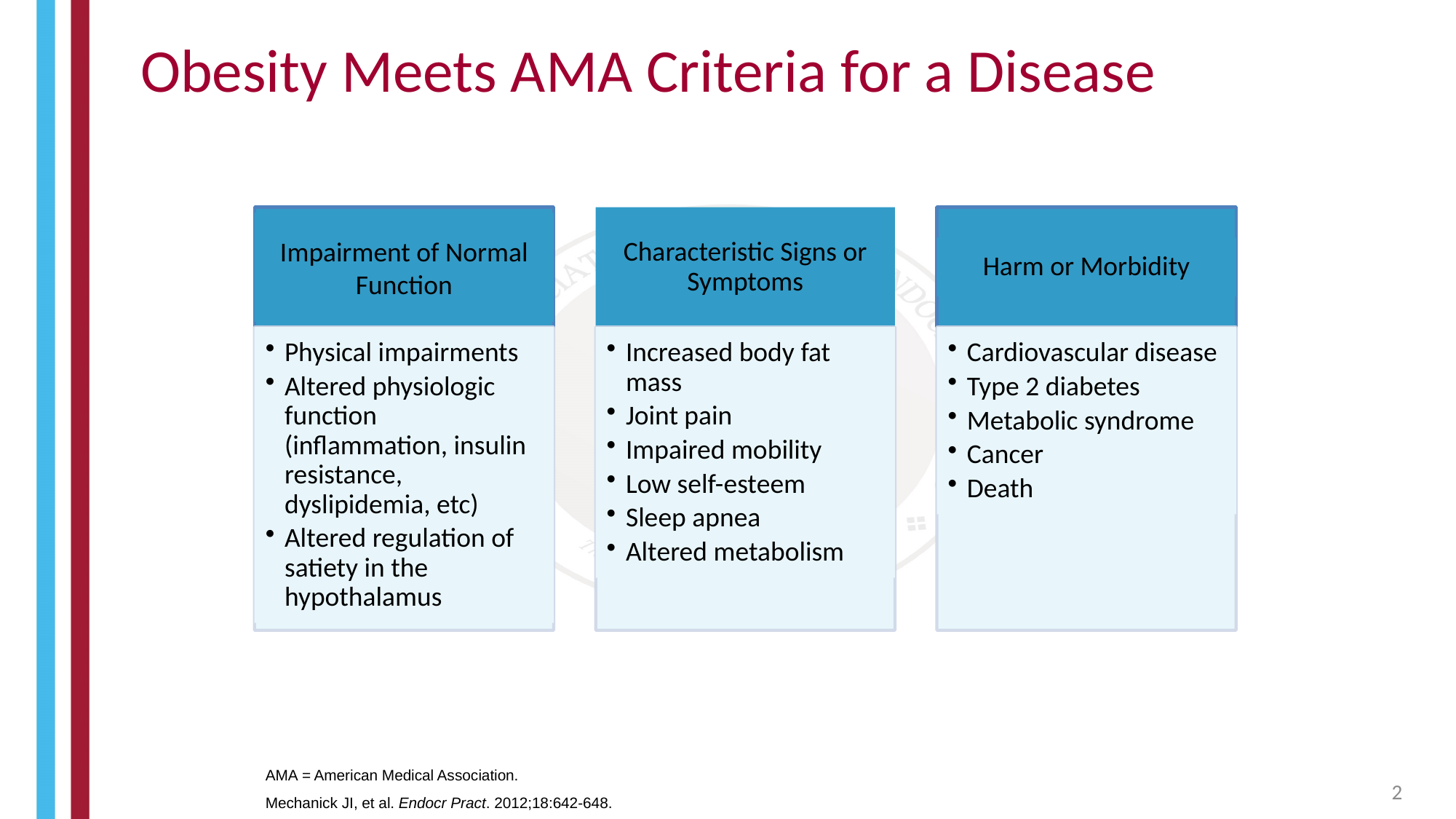

# Obesity Meets AMA Criteria for a Disease

Impairment of Normal Function

Physical impairments
Altered physiologic function (inflammation, insulin resistance, dyslipidemia, etc)
Altered regulation of satiety in the hypothalamus
Characteristic Signs or Symptoms

Increased body fat mass
Joint pain
Impaired mobility
Low self-esteem
Sleep apnea
Altered metabolism

Harm or Morbidity

Cardiovascular disease
Type 2 diabetes
Metabolic syndrome
Cancer
Death
AMA = American Medical Association.
Mechanick JI, et al. Endocr Pract. 2012;18:642-648.
2